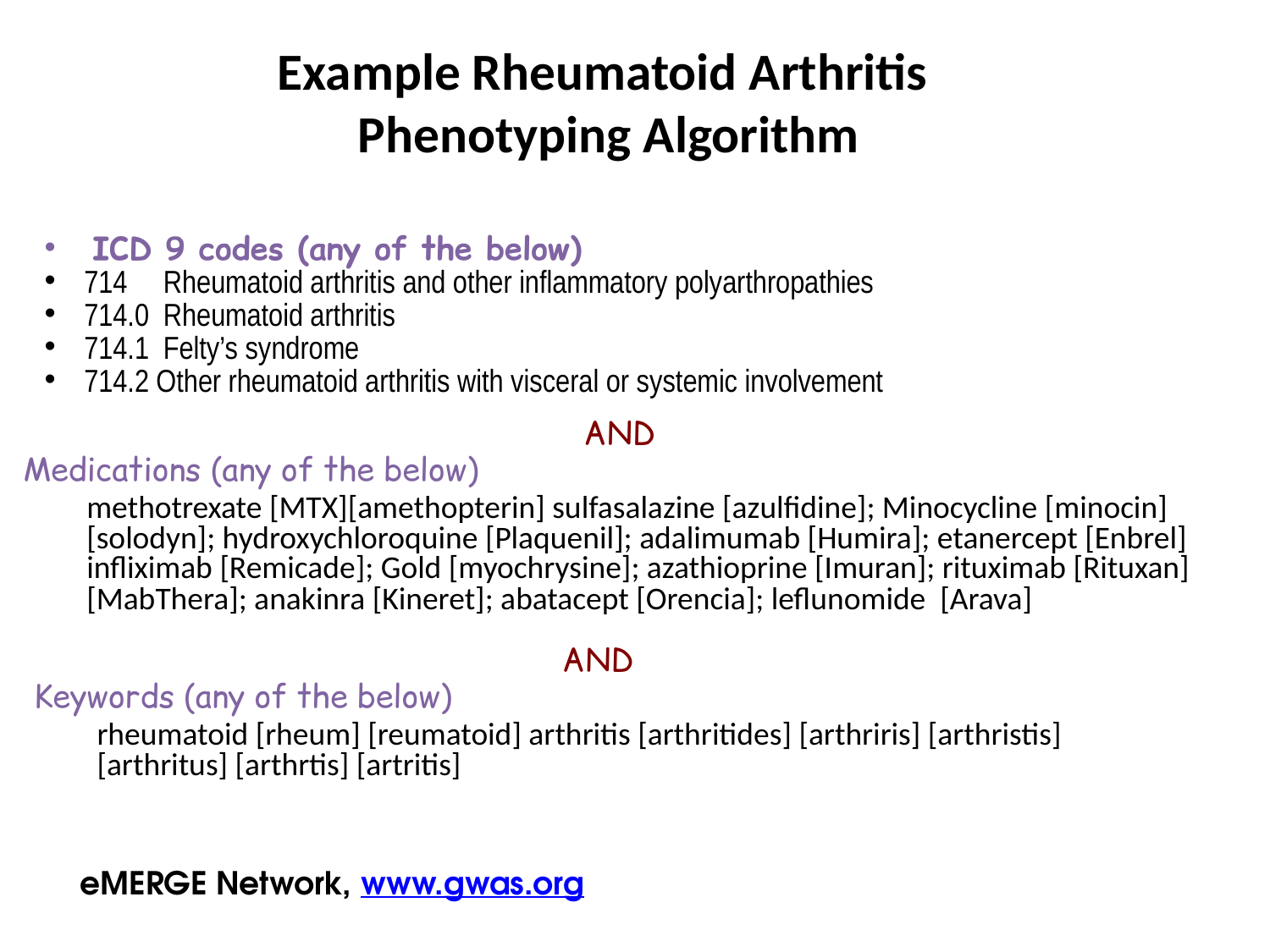

Example Rheumatoid Arthritis
Phenotyping Algorithm
ICD 9 codes (any of the below)
714     Rheumatoid arthritis and other inflammatory polyarthropathies
714.0  Rheumatoid arthritis
714.1  Felty’s syndrome
714.2 Other rheumatoid arthritis with visceral or systemic involvement

AND
Medications (any of the below)
methotrexate [MTX][amethopterin] sulfasalazine [azulfidine]; Minocycline [minocin][solodyn]; hydroxychloroquine [Plaquenil]; adalimumab [Humira]; etanercept [Enbrel] infliximab [Remicade]; Gold [myochrysine]; azathioprine [Imuran]; rituximab [Rituxan] [MabThera]; anakinra [Kineret]; abatacept [Orencia]; leflunomide  [Arava]

Introduction
AND
Keywords (any of the below)
rheumatoid [rheum] [reumatoid] arthritis [arthritides] [arthriris] [arthristis] [arthritus] [arthrtis] [artritis]
eMERGE Network, www.gwas.org